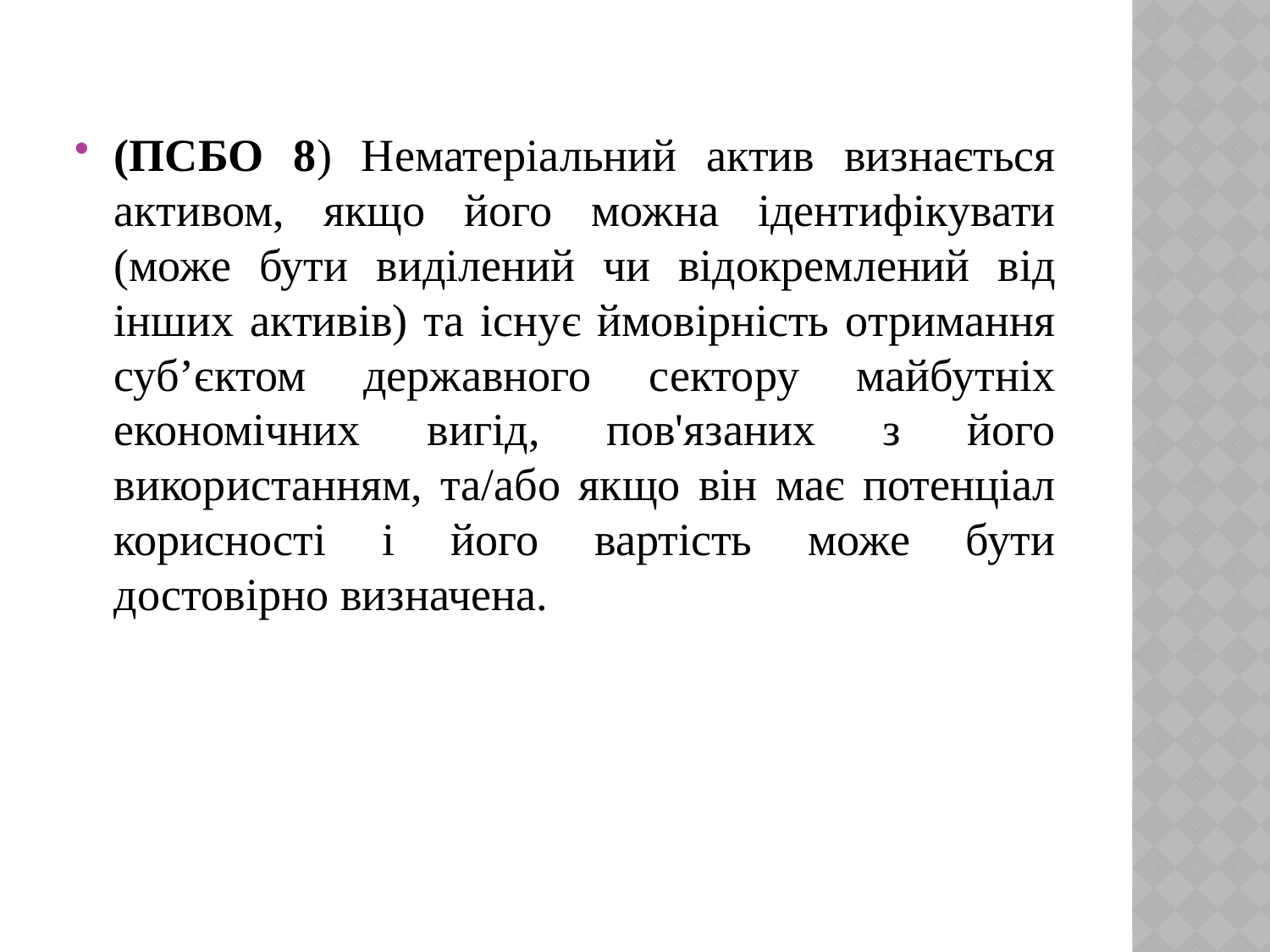

(ПСБО 8) Нематеріальний актив визнається активом, якщо його можна ідентифікувати (може бути виділений чи відокремлений від інших активів) та існує ймовірність отримання суб’єктом державного сектору майбутніх економічних вигід, пов'язаних з його використанням, та/або якщо він має потенціал корисності і його вартість може бути достовірно визначена.